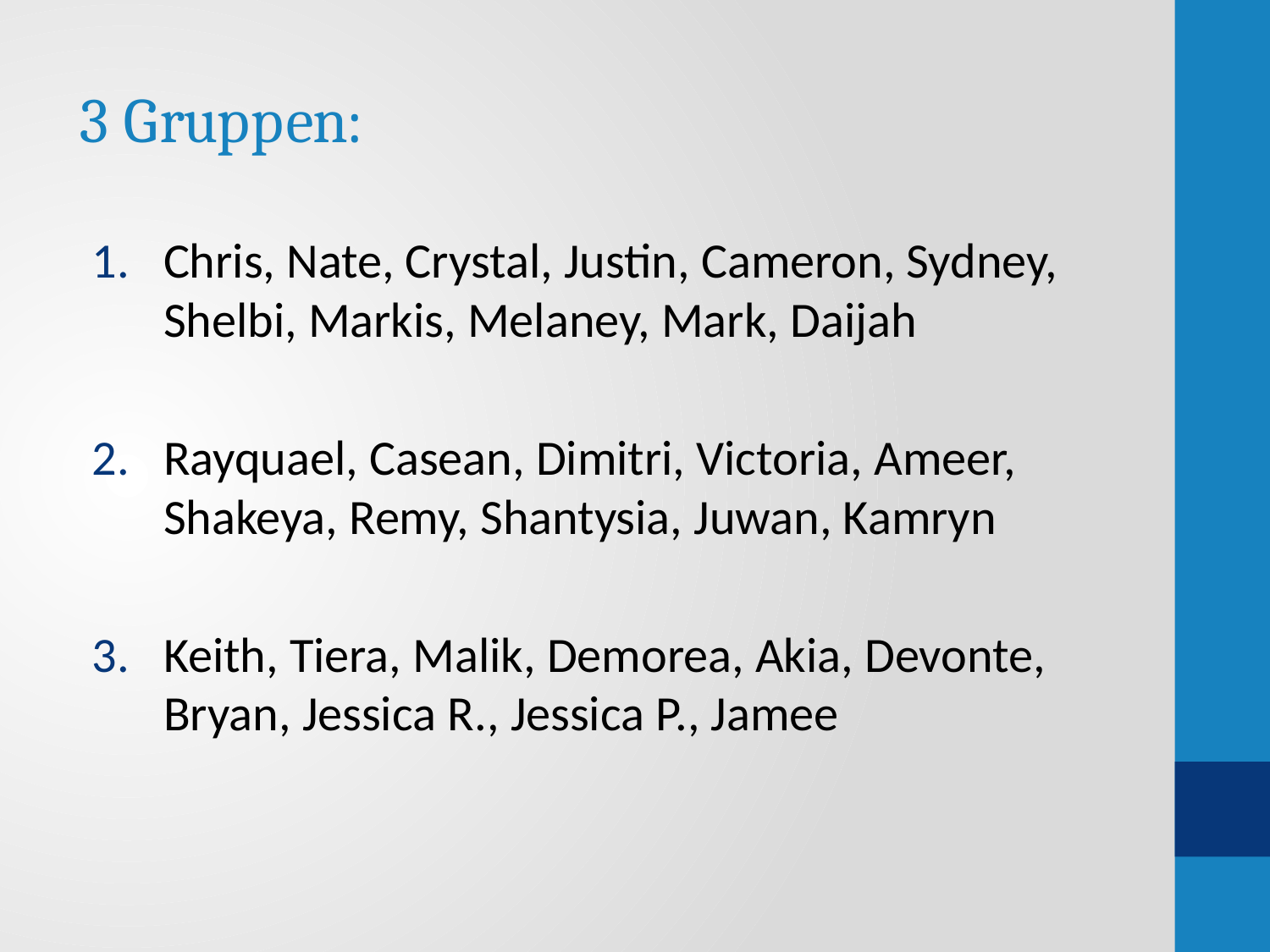

# 3 Gruppen:
Chris, Nate, Crystal, Justin, Cameron, Sydney, Shelbi, Markis, Melaney, Mark, Daijah

Rayquael, Casean, Dimitri, Victoria, Ameer, Shakeya, Remy, Shantysia, Juwan, Kamryn

Keith, Tiera, Malik, Demorea, Akia, Devonte, Bryan, Jessica R., Jessica P., Jamee